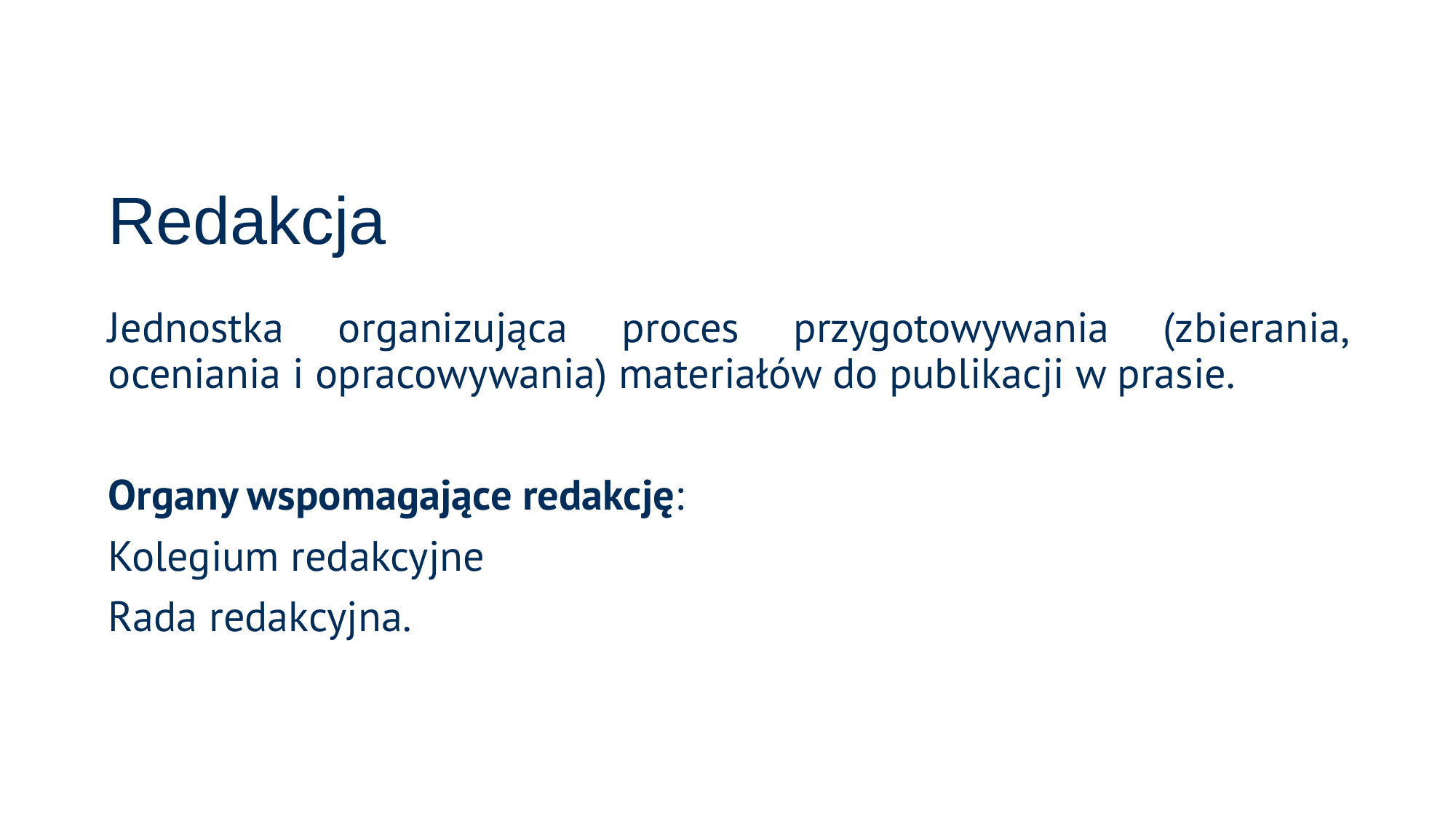

# Redakcja
Jednostka organizująca proces przygotowywania (zbierania, oceniania i opracowywania) materiałów do publikacji w prasie.

Organy wspomagające redakcję:
Kolegium redakcyjne
Rada redakcyjna.